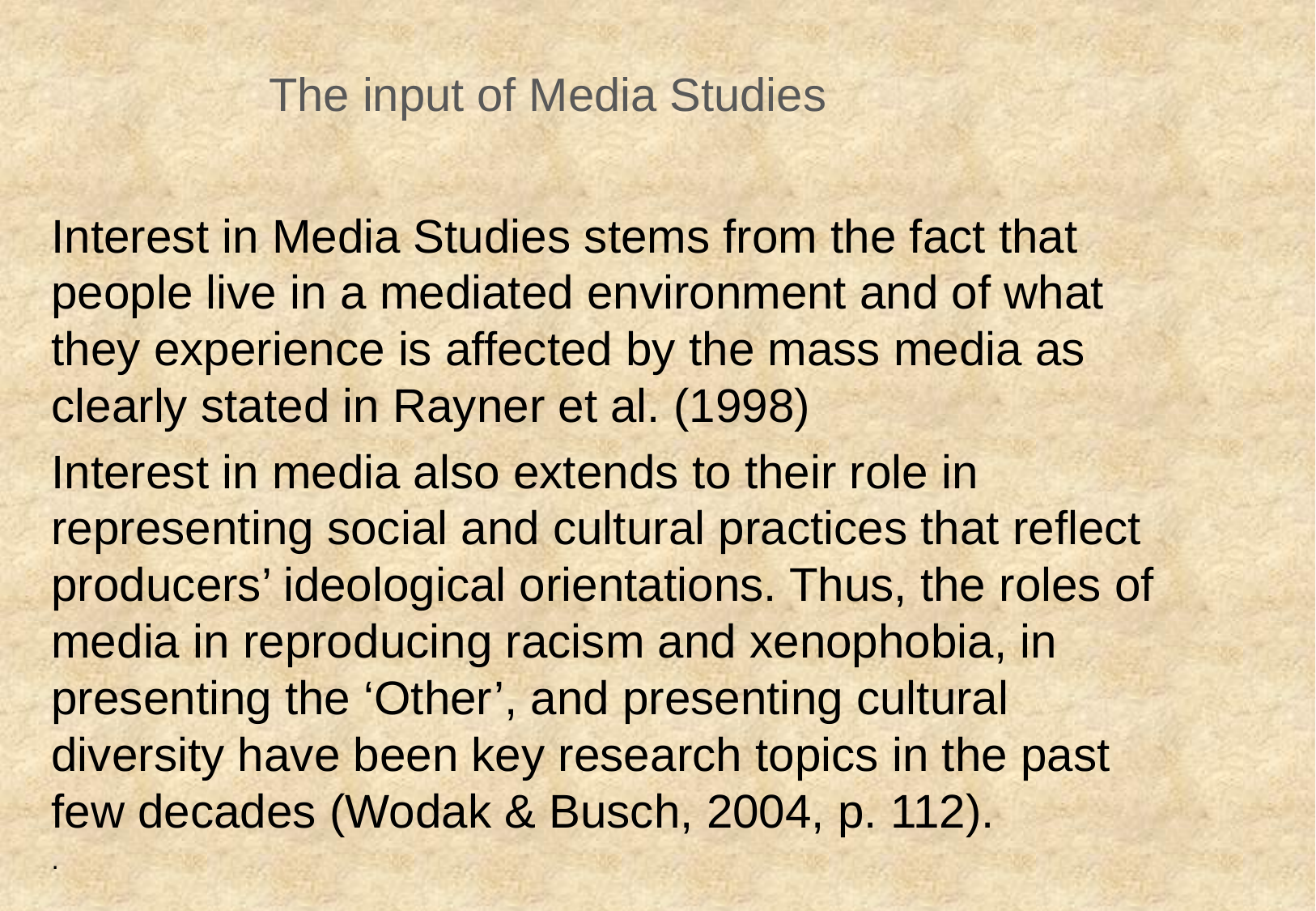

# The input of Media Studies
Interest in Media Studies stems from the fact that people live in a mediated environment and of what they experience is affected by the mass media as clearly stated in Rayner et al. (1998)
Interest in media also extends to their role in representing social and cultural practices that reflect producers’ ideological orientations. Thus, the roles of media in reproducing racism and xenophobia, in presenting the ‘Other’, and presenting cultural diversity have been key research topics in the past few decades (Wodak & Busch, 2004, p. 112).
.